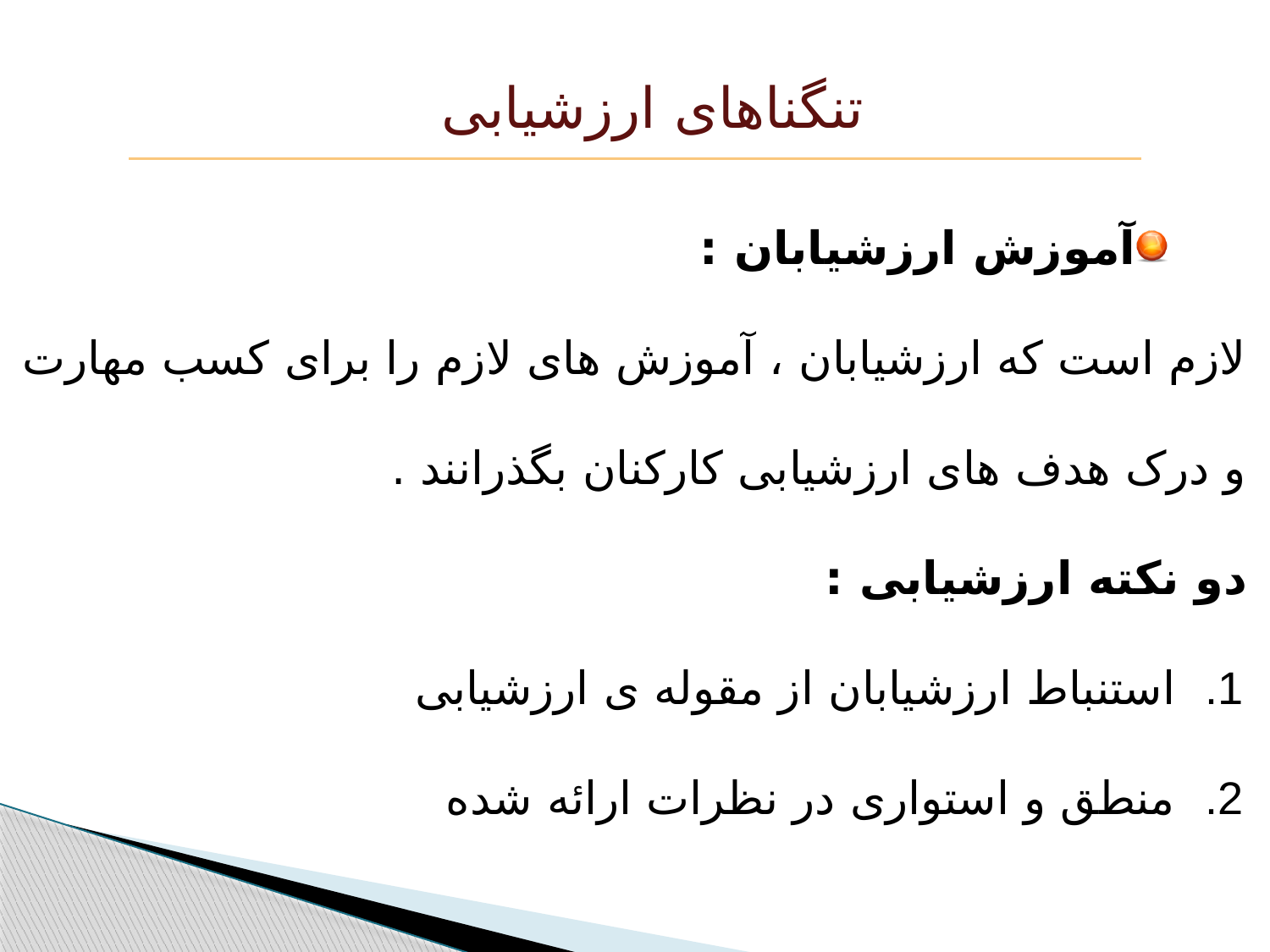

تنگناهای ارزشیابی
آموزش ارزشیابان :
لازم است که ارزشیابان ، آموزش های لازم را برای کسب مهارت و درک هدف های ارزشیابی کارکنان بگذرانند .
دو نکته ارزشیابی :
استنباط ارزشیابان از مقوله ی ارزشیابی
منطق و استواری در نظرات ارائه شده